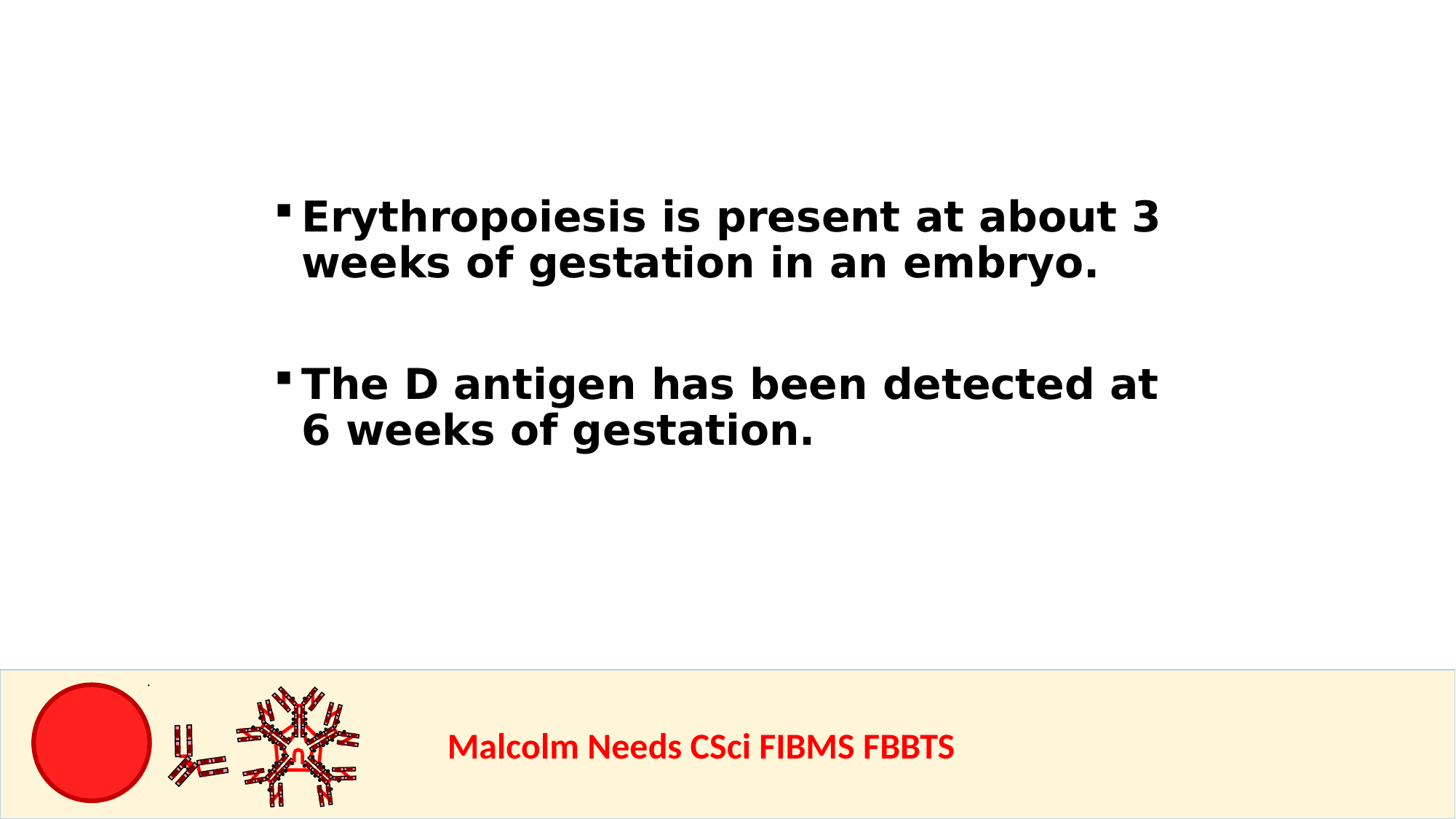

Erythropoiesis is present at about 3 weeks of gestation in an embryo.

The D antigen has been detected at 6 weeks of gestation.
				Malcolm Needs CSci FIBMS FBBTS